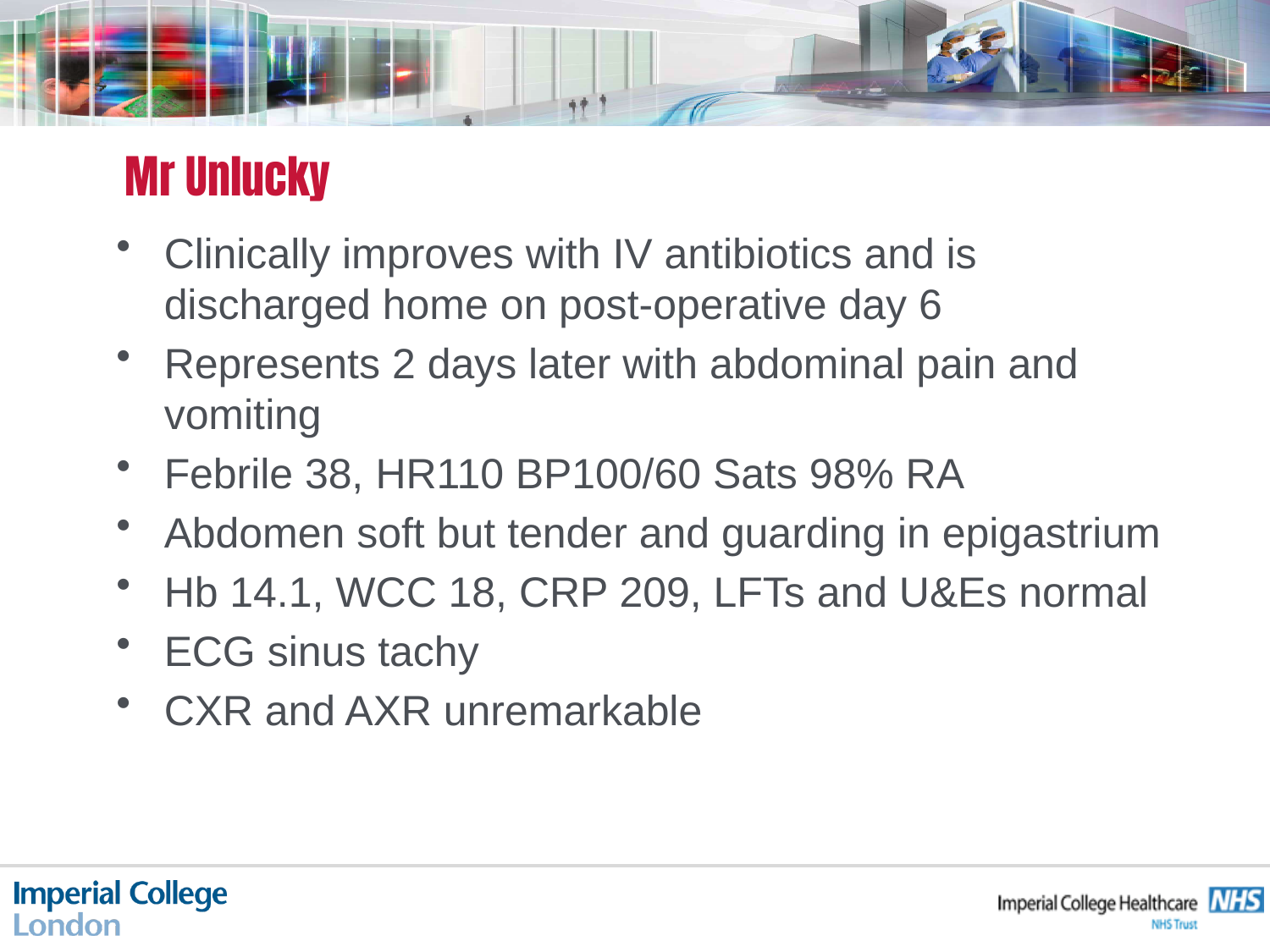

# Mr Unlucky
Clinically improves with IV antibiotics and is discharged home on post-operative day 6
Represents 2 days later with abdominal pain and vomiting
Febrile 38, HR110 BP100/60 Sats 98% RA
Abdomen soft but tender and guarding in epigastrium
Hb 14.1, WCC 18, CRP 209, LFTs and U&Es normal
ECG sinus tachy
CXR and AXR unremarkable